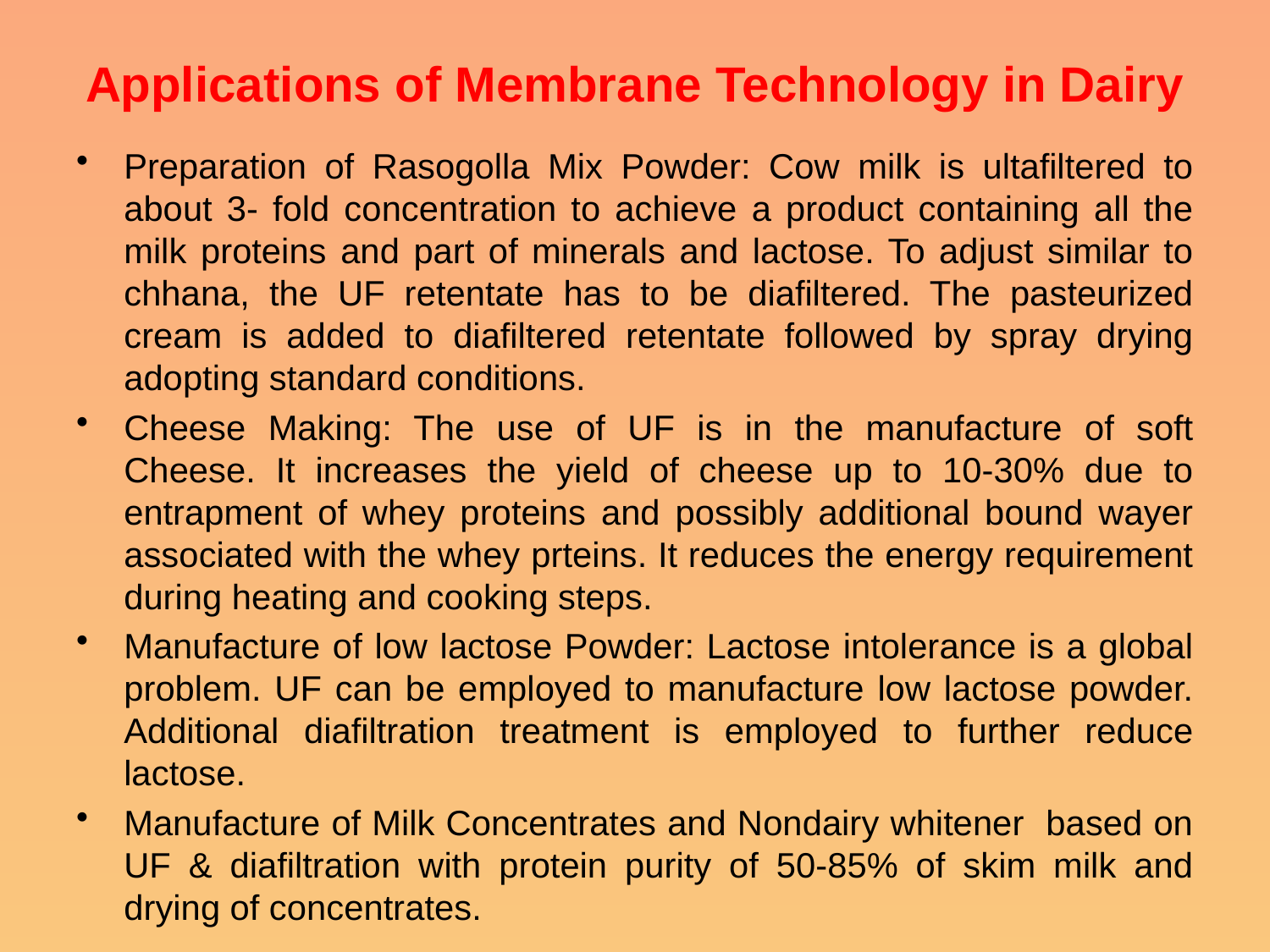

# Applications of Membrane Technology in Dairy
Preparation of Rasogolla Mix Powder: Cow milk is ultafiltered to about 3- fold concentration to achieve a product containing all the milk proteins and part of minerals and lactose. To adjust similar to chhana, the UF retentate has to be diafiltered. The pasteurized cream is added to diafiltered retentate followed by spray drying adopting standard conditions.
Cheese Making: The use of UF is in the manufacture of soft Cheese. It increases the yield of cheese up to 10-30% due to entrapment of whey proteins and possibly additional bound wayer associated with the whey prteins. It reduces the energy requirement during heating and cooking steps.
Manufacture of low lactose Powder: Lactose intolerance is a global problem. UF can be employed to manufacture low lactose powder. Additional diafiltration treatment is employed to further reduce lactose.
Manufacture of Milk Concentrates and Nondairy whitener  based on UF & diafiltration with protein purity of 50-85% of skim milk and drying of concentrates.